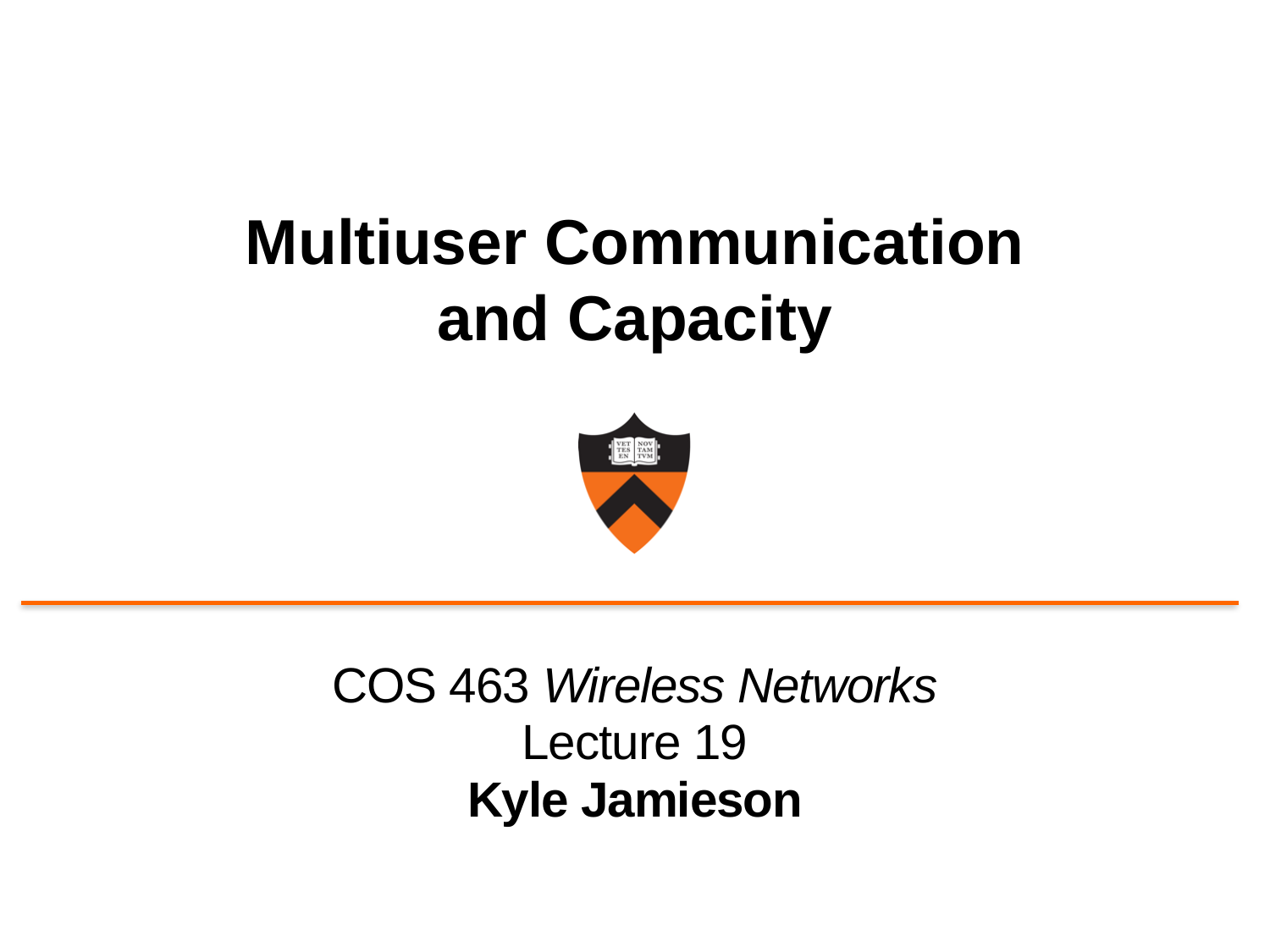

# Multiuser Communication and Capacity
COS 463 Wireless Networks
Lecture 19
Kyle Jamieson